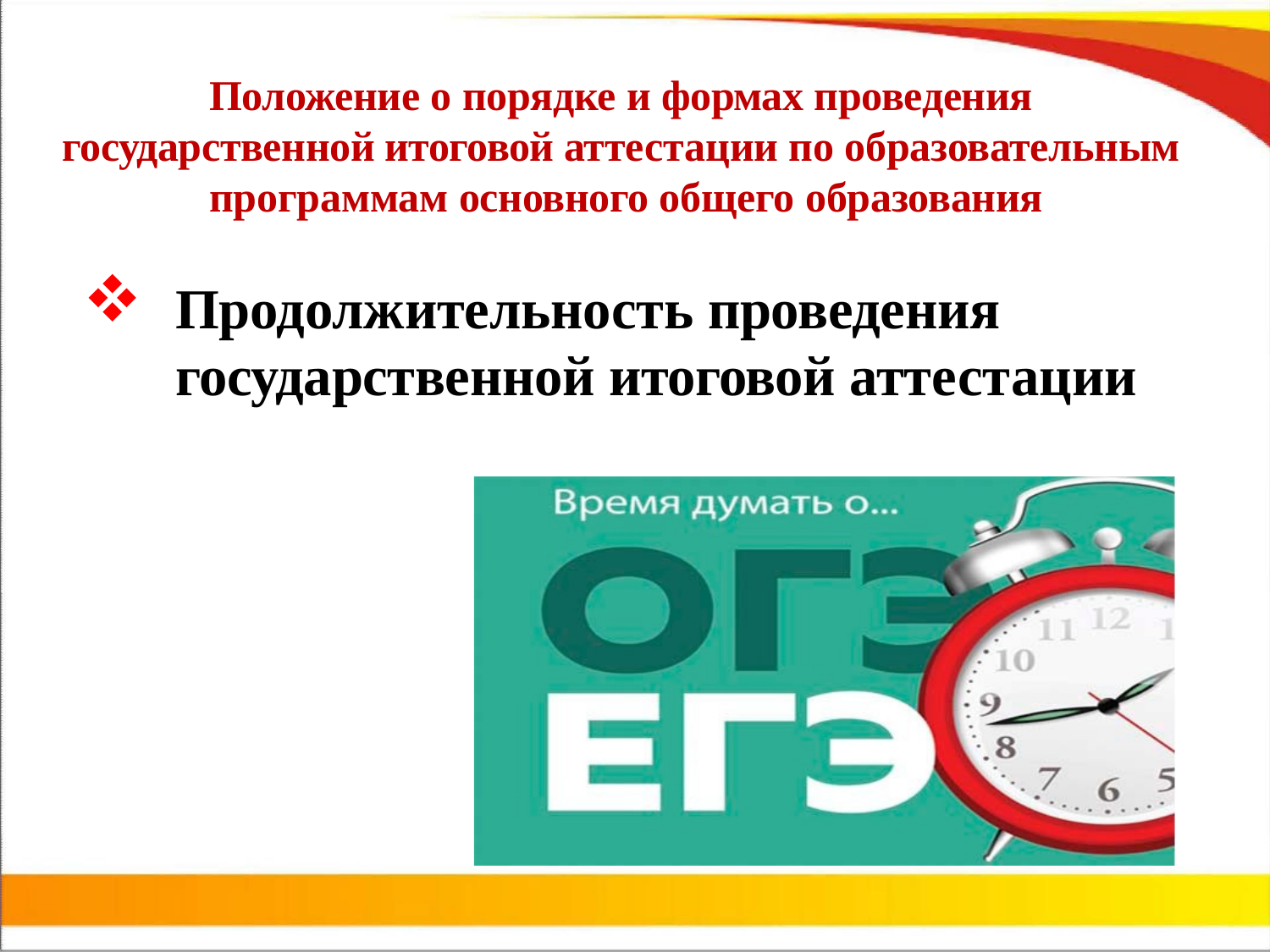

# Положение о порядке и формах проведения  государственной итоговой аттестации по образовательным  программам основного общего образования
Продолжительность проведения  государственной итоговой аттестации